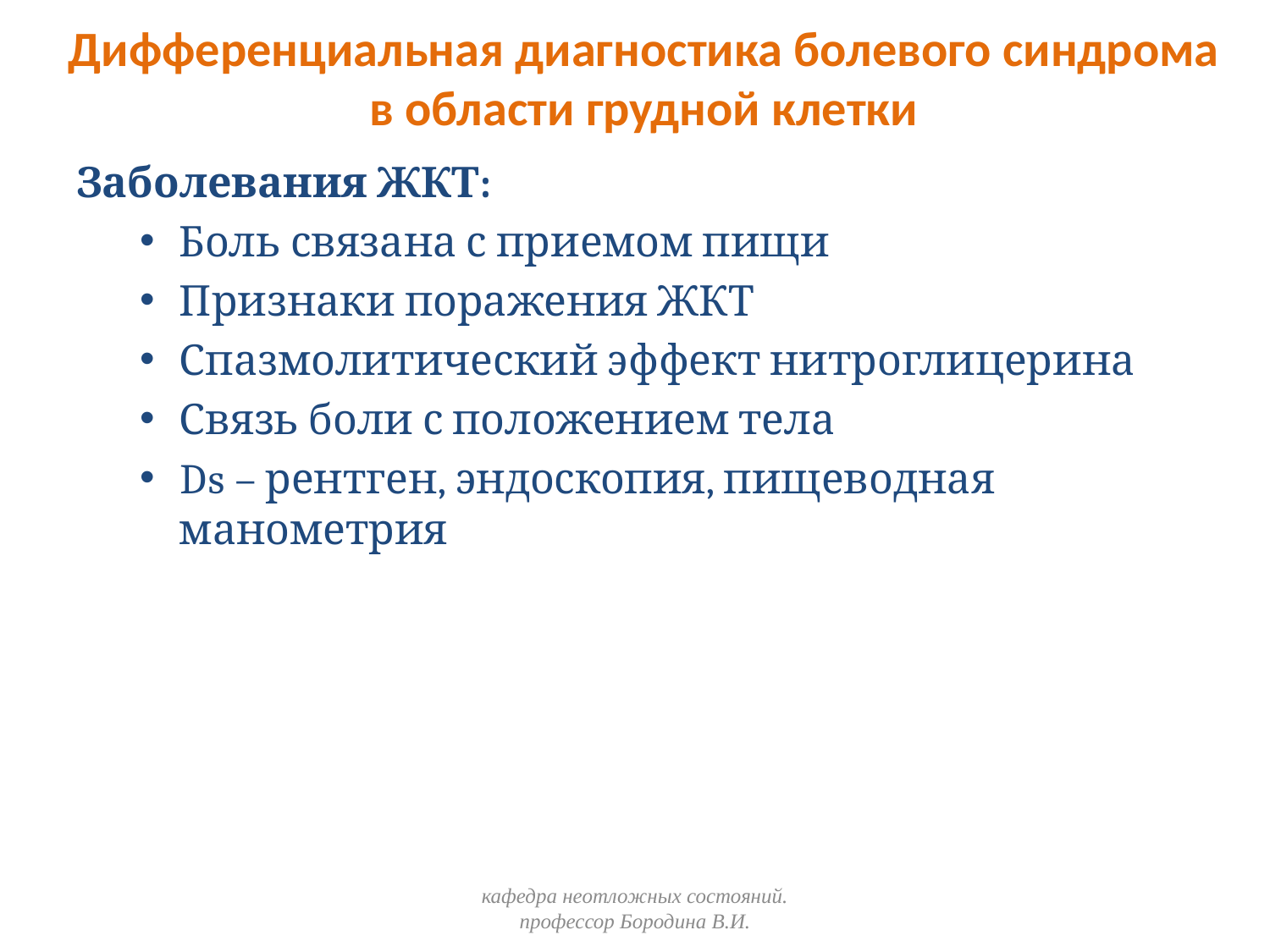

# Дифференциальная диагностика болевого синдрома в области грудной клетки
Заболевания ЖКТ:
Боль связана с приемом пищи
Признаки поражения ЖКТ
Спазмолитический эффект нитроглицерина
Связь боли с положением тела
Ds – рентген, эндоскопия, пищеводная манометрия
кафедра неотложных состояний. профессор Бородина В.И.